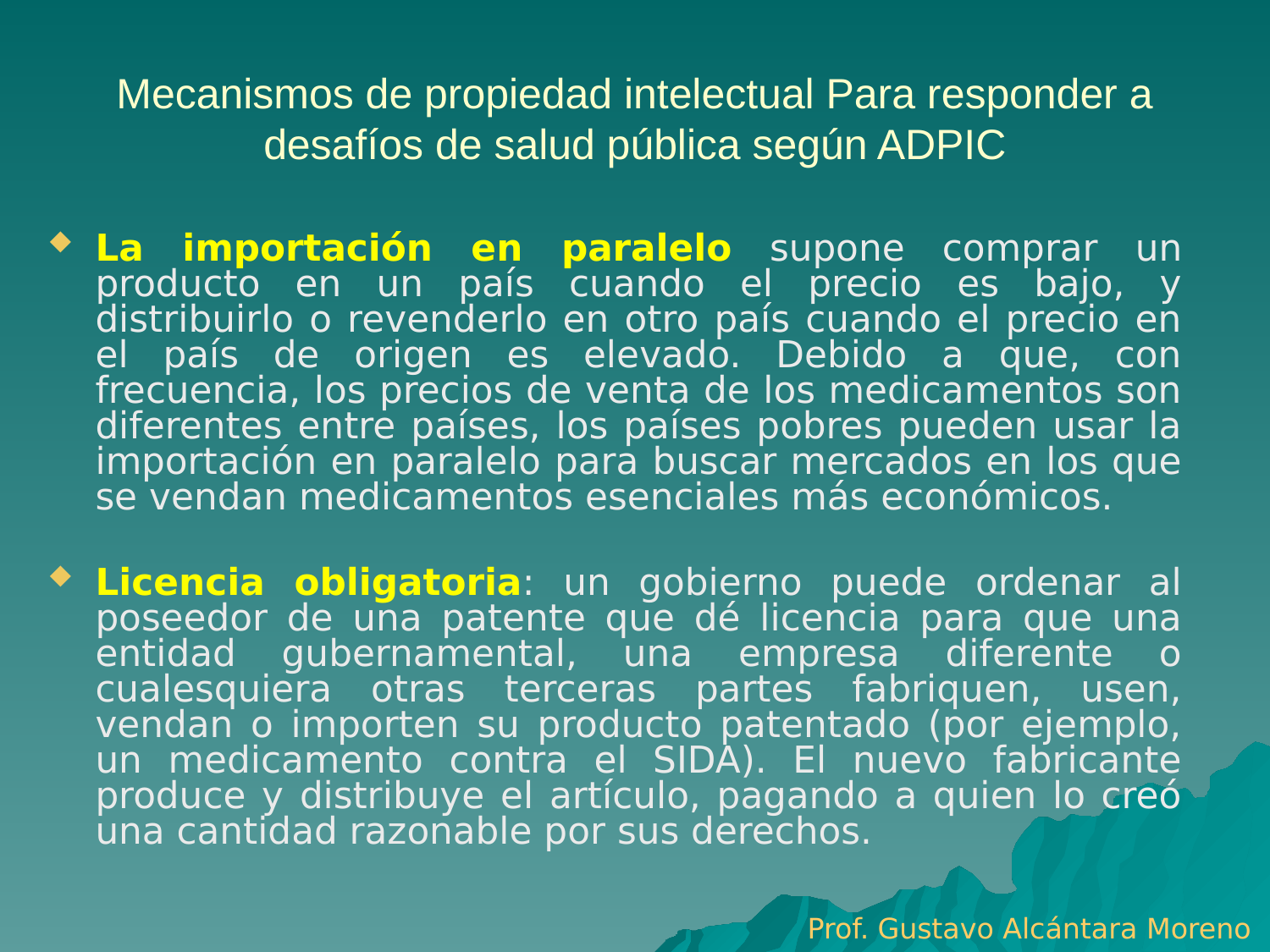

# Mecanismos de propiedad intelectual Para responder a desafíos de salud pública según ADPIC
La importación en paralelo supone comprar un producto en un país cuando el precio es bajo, y distribuirlo o revenderlo en otro país cuando el precio en el país de origen es elevado. Debido a que, con frecuencia, los precios de venta de los medicamentos son diferentes entre países, los países pobres pueden usar la importación en paralelo para buscar mercados en los que se vendan medicamentos esenciales más económicos.

Licencia obligatoria: un gobierno puede ordenar al poseedor de una patente que dé licencia para que una entidad gubernamental, una empresa diferente o cualesquiera otras terceras partes fabriquen, usen, vendan o importen su producto patentado (por ejemplo, un medicamento contra el SIDA). El nuevo fabricante produce y distribuye el artículo, pagando a quien lo creó una cantidad razonable por sus derechos.
Prof. Gustavo Alcántara Moreno